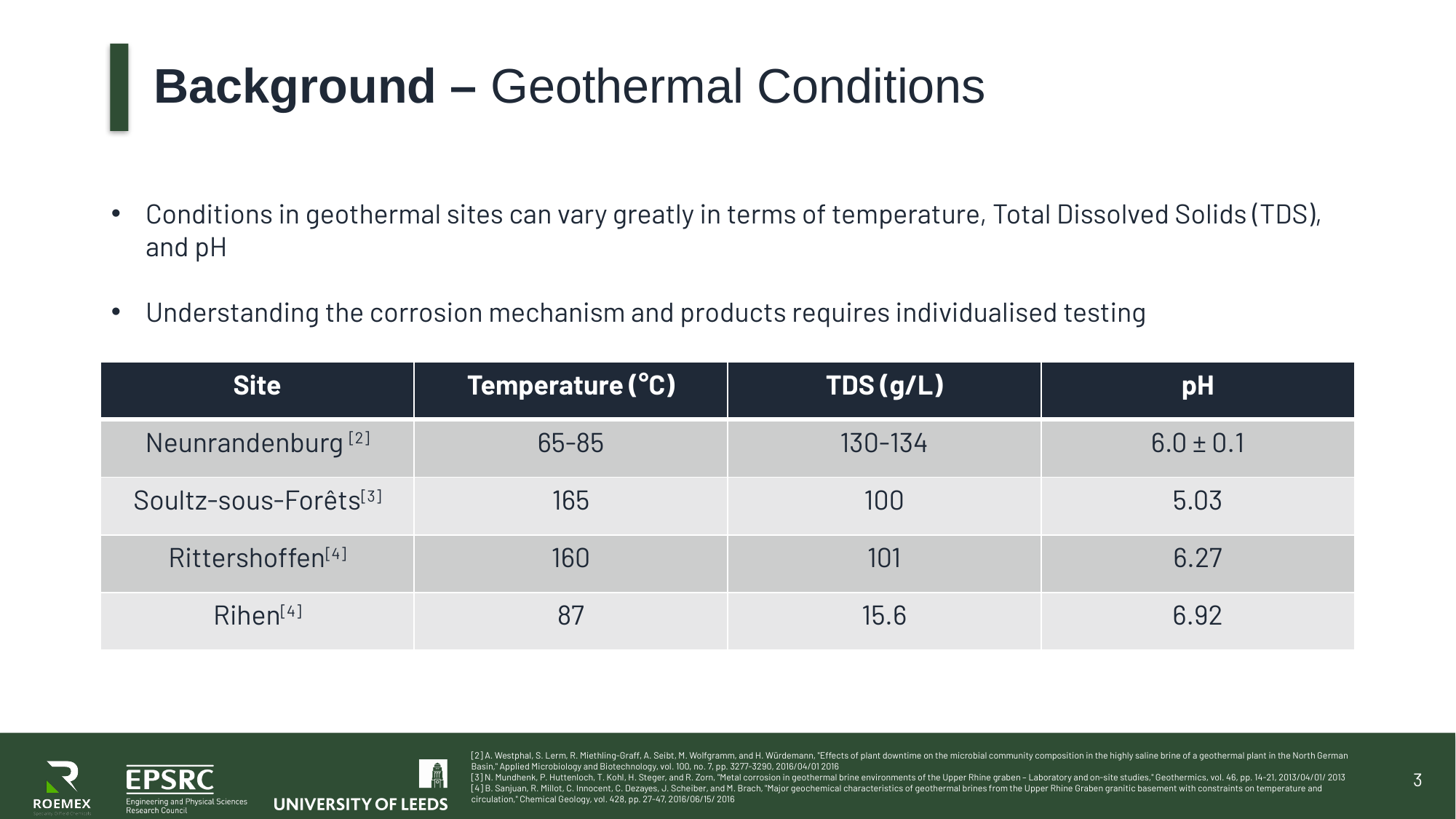

# Background – Geothermal Conditions
Conditions in geothermal sites can vary greatly in terms of temperature, Total Dissolved Solids (TDS), and pH

Understanding the corrosion mechanism and products requires individualised testing
| Site | Temperature (°C) | TDS (g/L) | pH |
| --- | --- | --- | --- |
| Neunrandenburg [2] | 65-85 | 130-134 | 6.0 ± 0.1 |
| Soultz-sous-Forêts[3] | 165 | 100 | 5.03 |
| Rittershoffen[4] | 160 | 101 | 6.27 |
| Rihen[4] | 87 | 15.6 | 6.92 |
[2] A. Westphal, S. Lerm, R. Miethling-Graff, A. Seibt, M. Wolfgramm, and H. Würdemann, "Effects of plant downtime on the microbial community composition in the highly saline brine of a geothermal plant in the North German Basin," Applied Microbiology and Biotechnology, vol. 100, no. 7, pp. 3277-3290, 2016/04/01 2016
[3] N. Mundhenk, P. Huttenloch, T. Kohl, H. Steger, and R. Zorn, "Metal corrosion in geothermal brine environments of the Upper Rhine graben – Laboratory and on-site studies," Geothermics, vol. 46, pp. 14-21, 2013/04/01/ 2013
[4] B. Sanjuan, R. Millot, C. Innocent, C. Dezayes, J. Scheiber, and M. Brach, "Major geochemical characteristics of geothermal brines from the Upper Rhine Graben granitic basement with constraints on temperature and circulation," Chemical Geology, vol. 428, pp. 27-47, 2016/06/15/ 2016
3